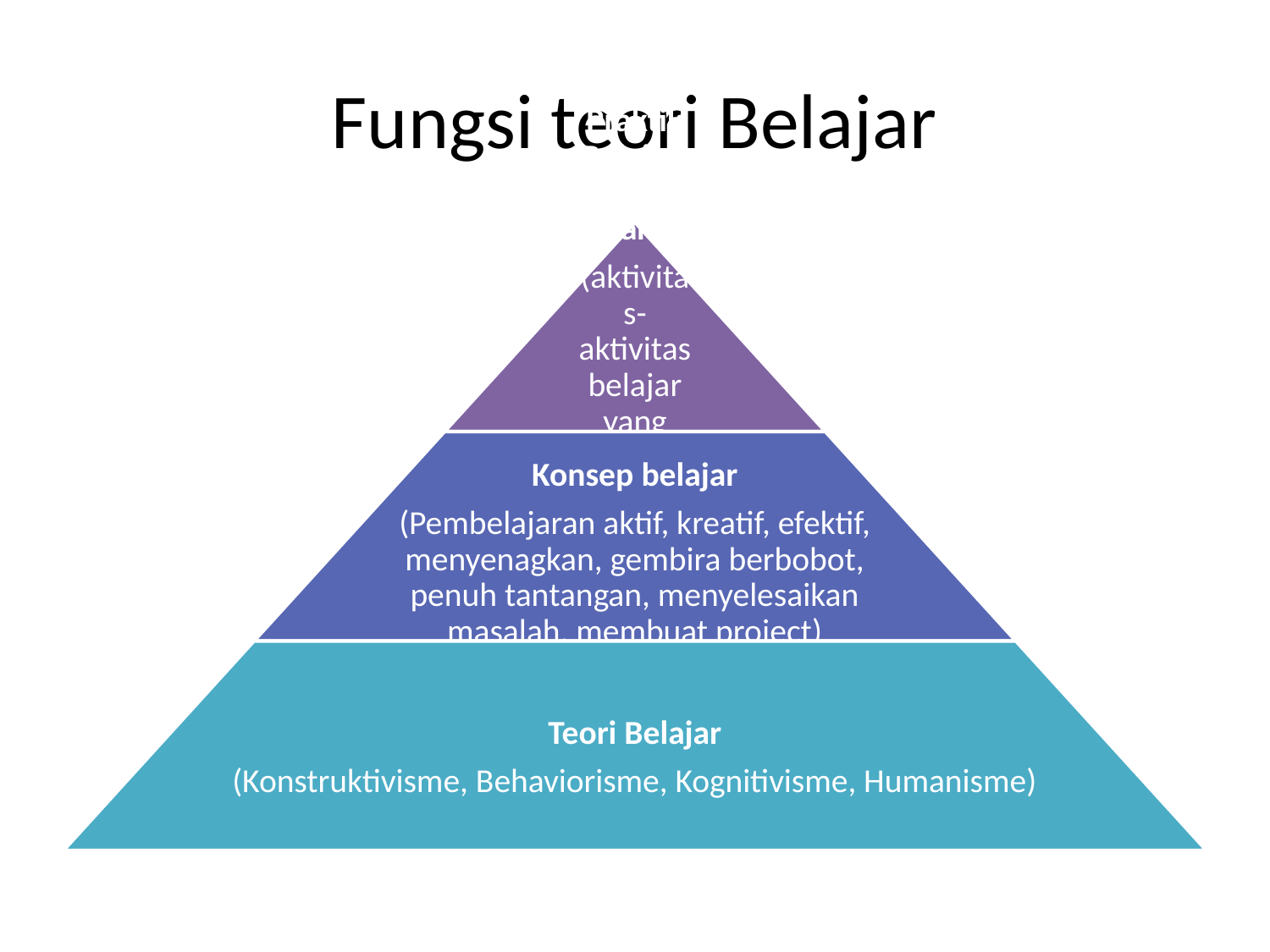

# Fungsi teori Belajar
Praktik Belajar-Mengajar
(aktivitas-aktivitas belajar yang direncanakan, aktivitas guru-siswa)
Konsep belajar
(Pembelajaran aktif, kreatif, efektif, menyenagkan, gembira berbobot, penuh tantangan, menyelesaikan masalah, membuat project)
Teori Belajar
(Konstruktivisme, Behaviorisme, Kognitivisme, Humanisme)